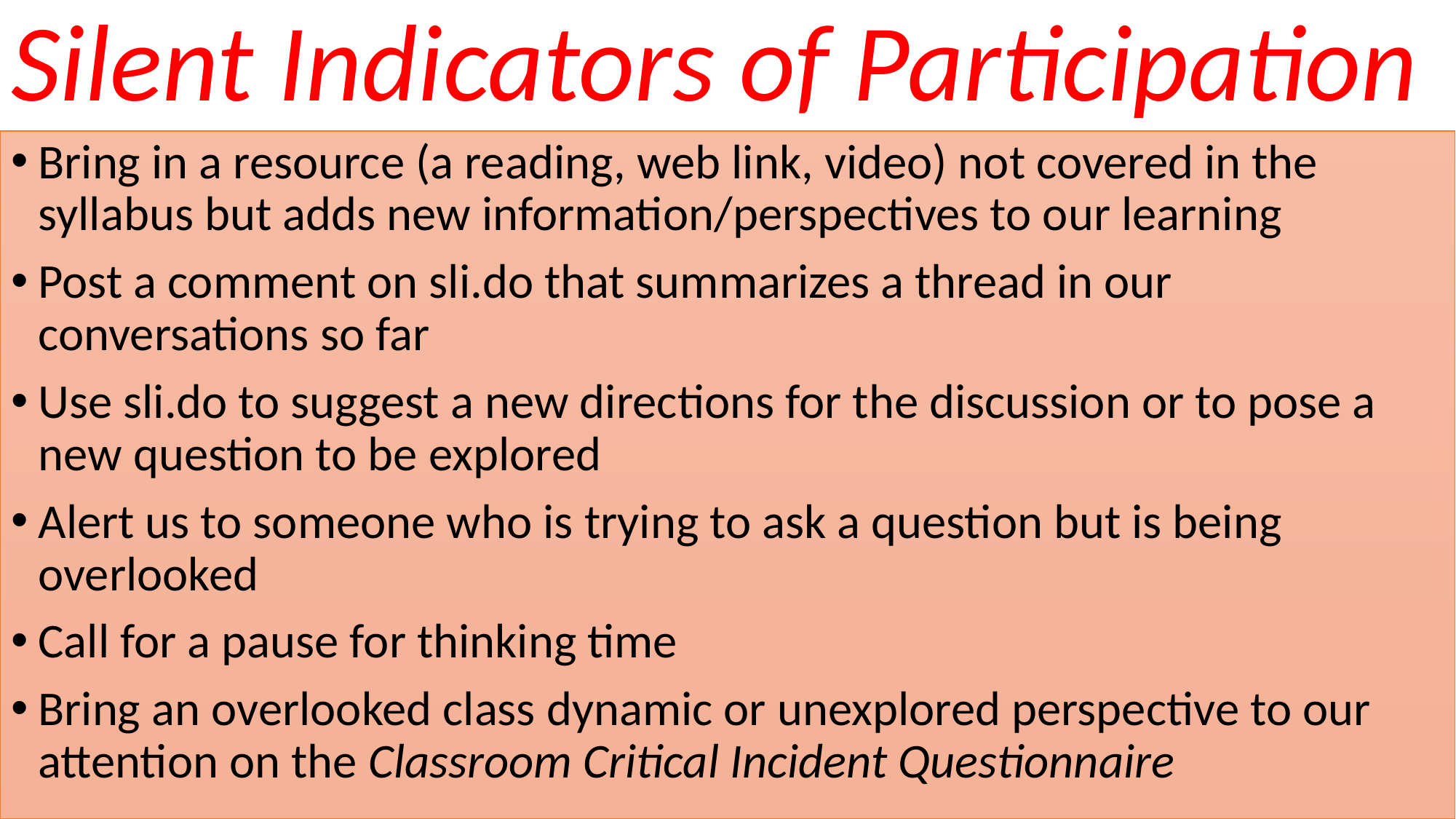

# Silent Indicators of Participation
Bring in a resource (a reading, web link, video) not covered in the syllabus but adds new information/perspectives to our learning
Post a comment on sli.do that summarizes a thread in our conversations so far
Use sli.do to suggest a new directions for the discussion or to pose a new question to be explored
Alert us to someone who is trying to ask a question but is being overlooked
Call for a pause for thinking time
Bring an overlooked class dynamic or unexplored perspective to our attention on the Classroom Critical Incident Questionnaire